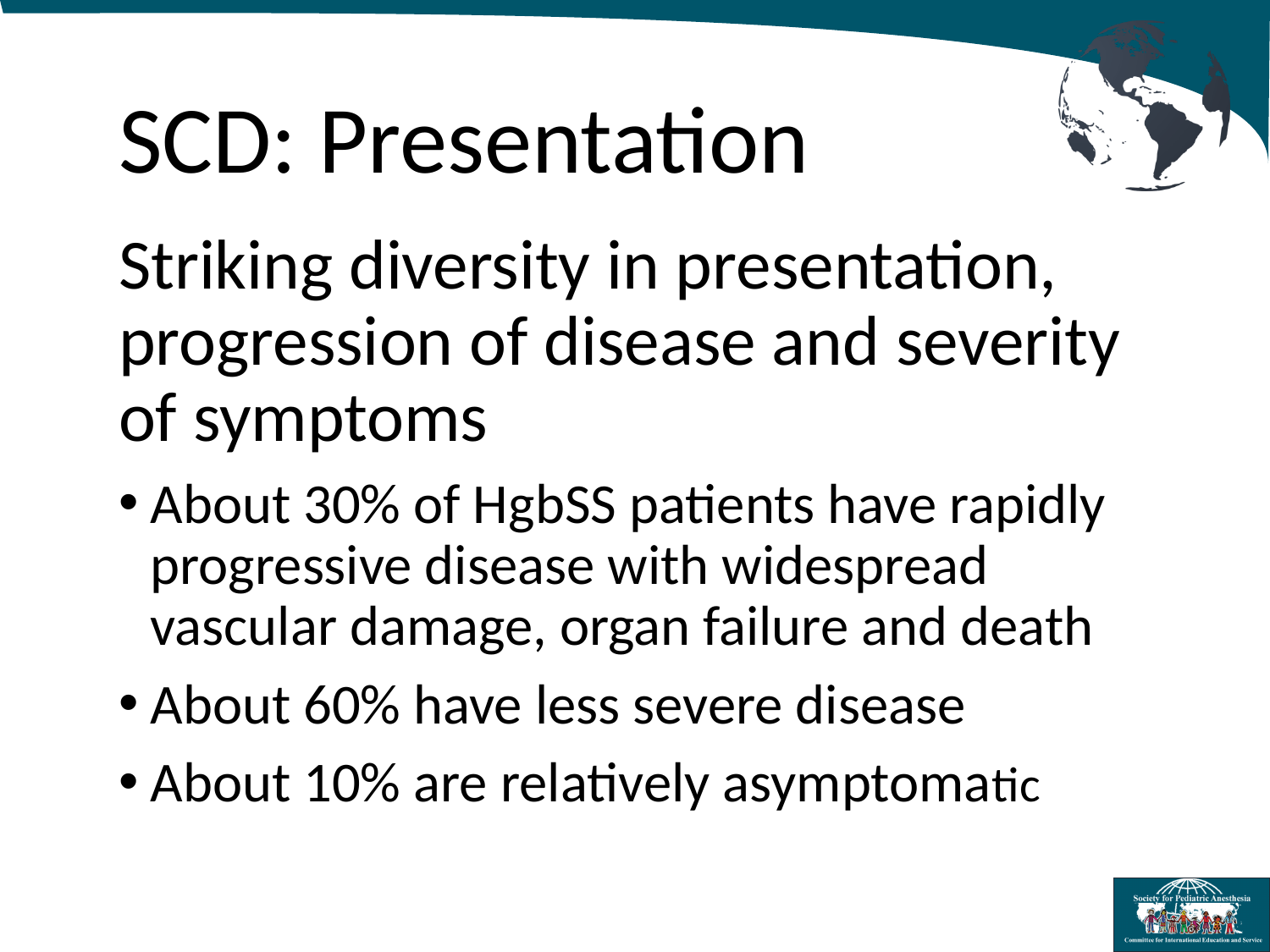

# SCD: Presentation
Striking diversity in presentation, progression of disease and severity of symptoms
About 30% of HgbSS patients have rapidly progressive disease with widespread vascular damage, organ failure and death
About 60% have less severe disease
About 10% are relatively asymptomatic